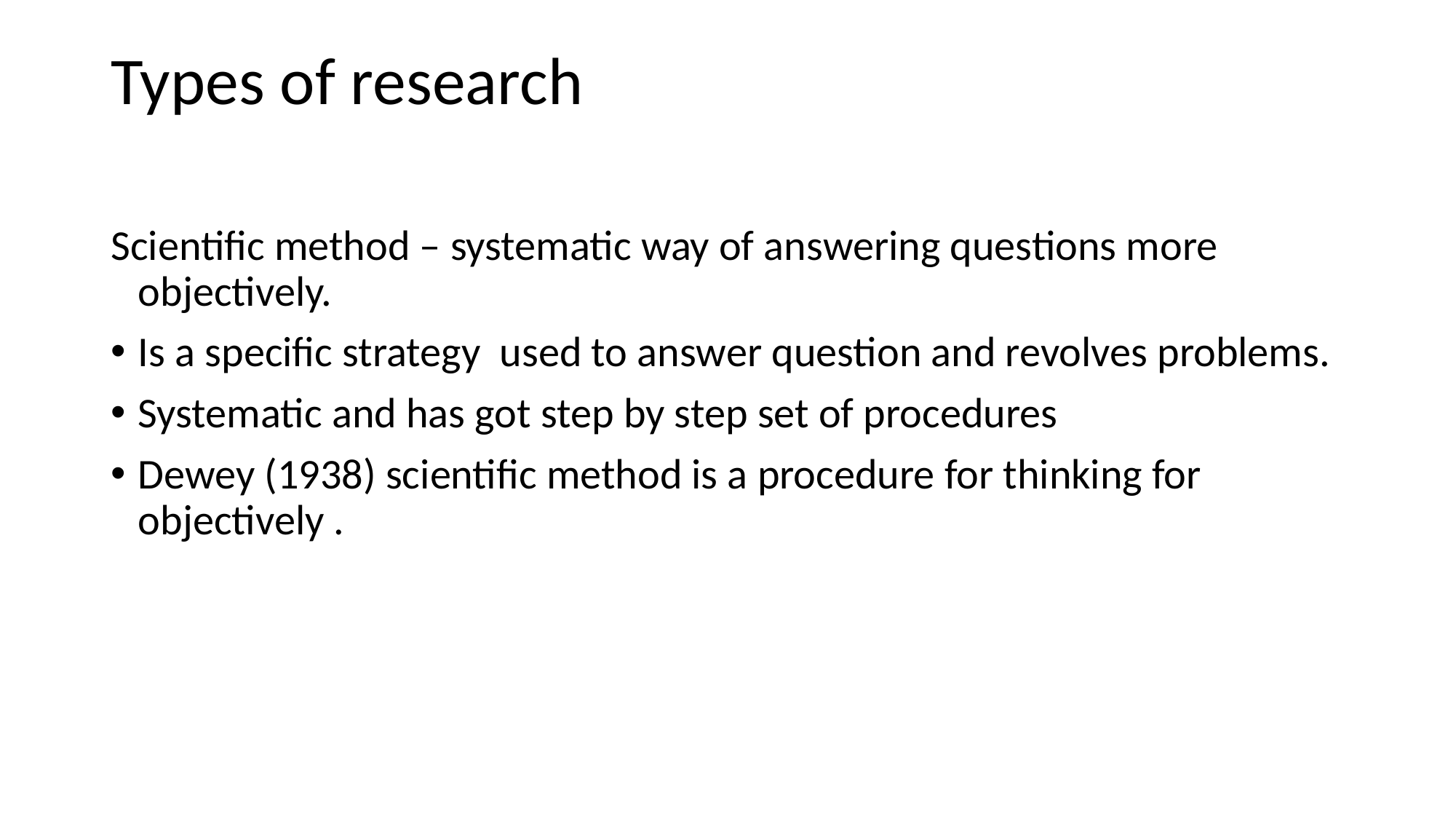

# Types of research
Scientific method – systematic way of answering questions more objectively.
Is a specific strategy  used to answer question and revolves problems.
Systematic and has got step by step set of procedures
Dewey (1938) scientific method is a procedure for thinking for objectively .